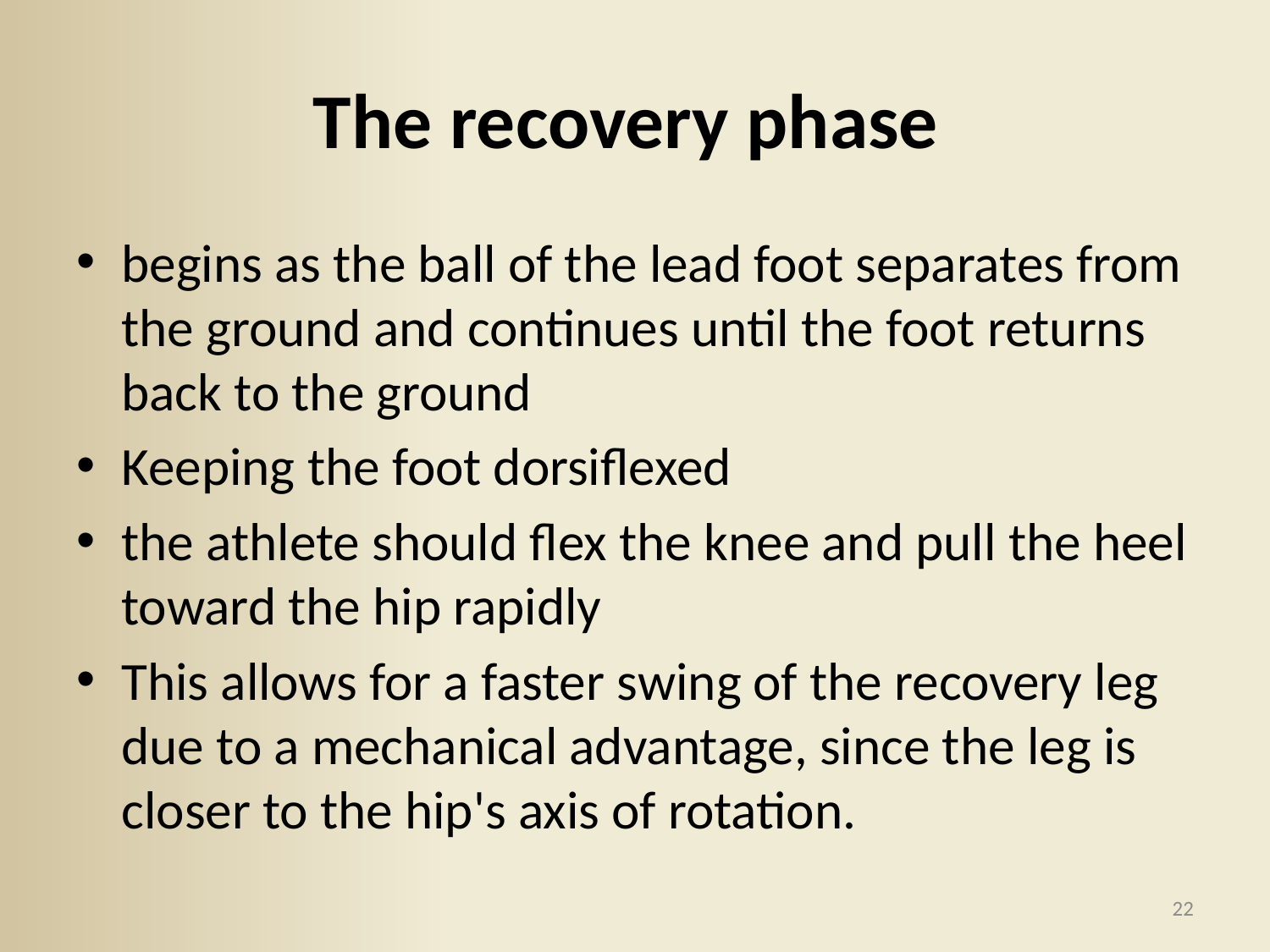

# The recovery phase
begins as the ball of the lead foot separates from the ground and continues until the foot returns back to the ground
Keeping the foot dorsiflexed
the athlete should flex the knee and pull the heel toward the hip rapidly
This allows for a faster swing of the recovery leg due to a mechanical advantage, since the leg is closer to the hip's axis of rotation.
22